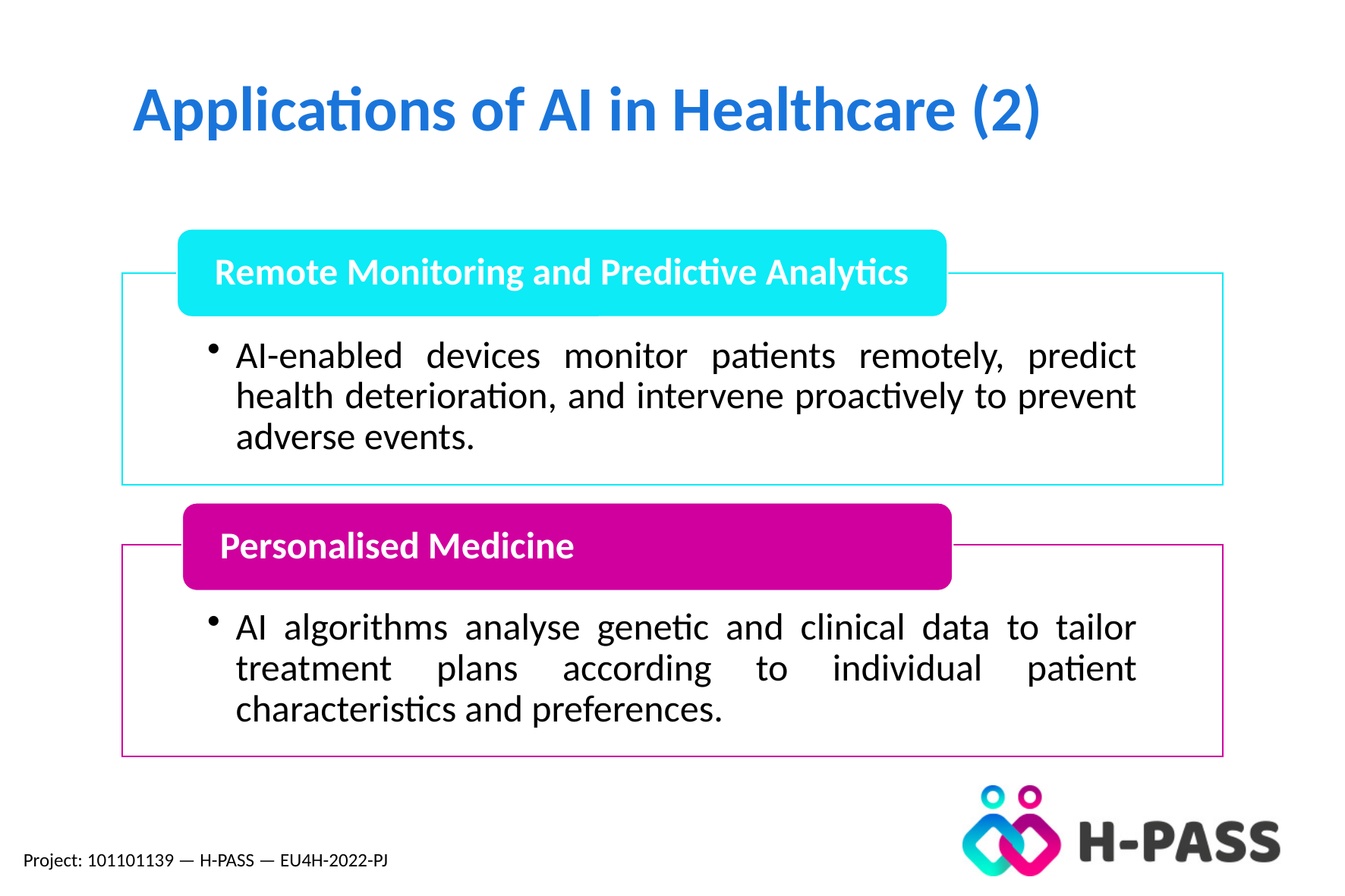

Applications of AI in Healthcare (2)
AI-enabled devices monitor patients remotely, predict health deterioration, and intervene proactively to prevent adverse events.
Remote Monitoring and Predictive Analytics
AI algorithms analyse genetic and clinical data to tailor treatment plans according to individual patient characteristics and preferences.
Personalised Medicine
Project: 101101139 — H-PASS — EU4H-2022-PJ